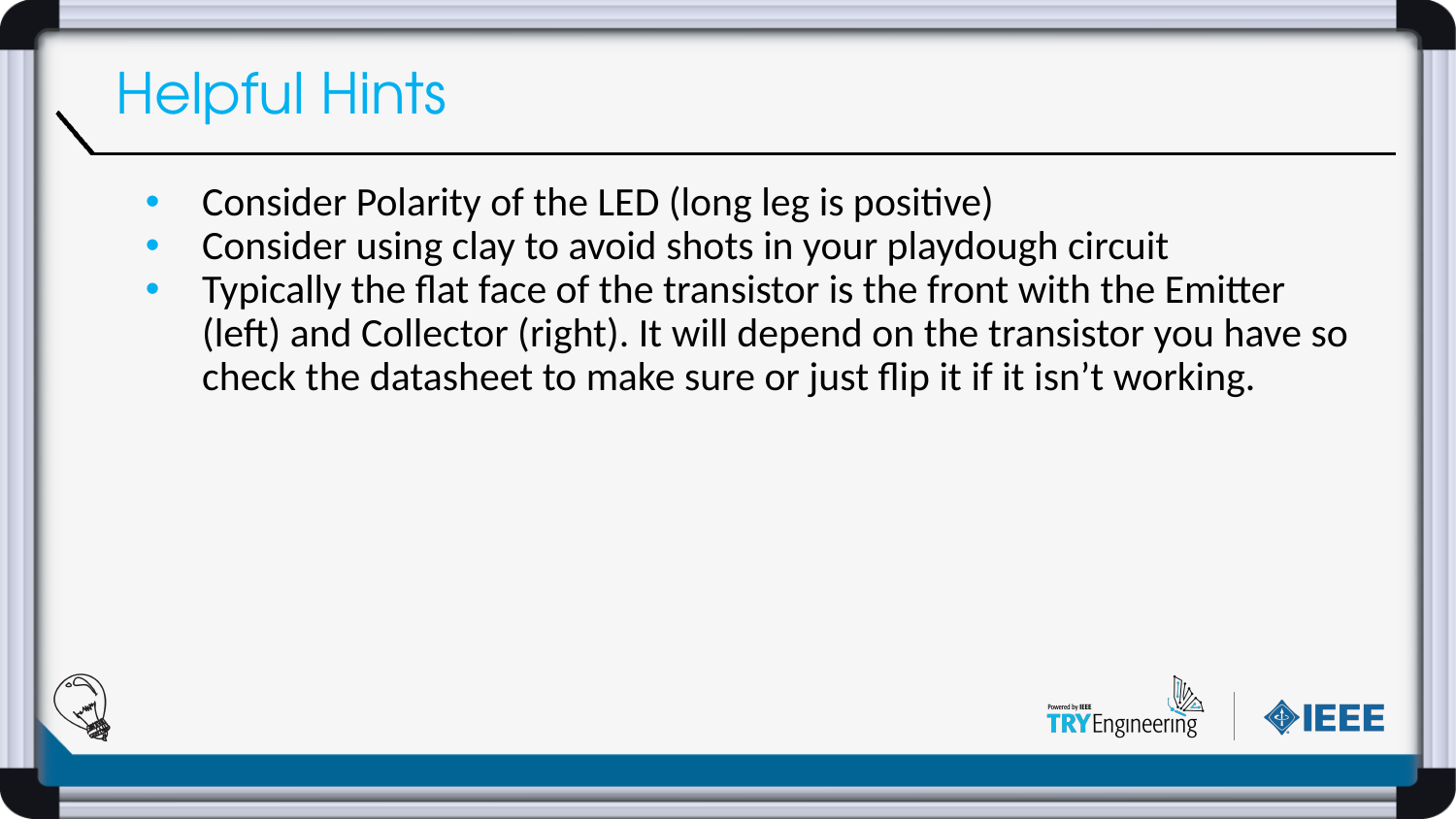

# Helpful Hints
Consider Polarity of the LED (long leg is positive)
Consider using clay to avoid shots in your playdough circuit
Typically the flat face of the transistor is the front with the Emitter (left) and Collector (right). It will depend on the transistor you have so check the datasheet to make sure or just flip it if it isn’t working.